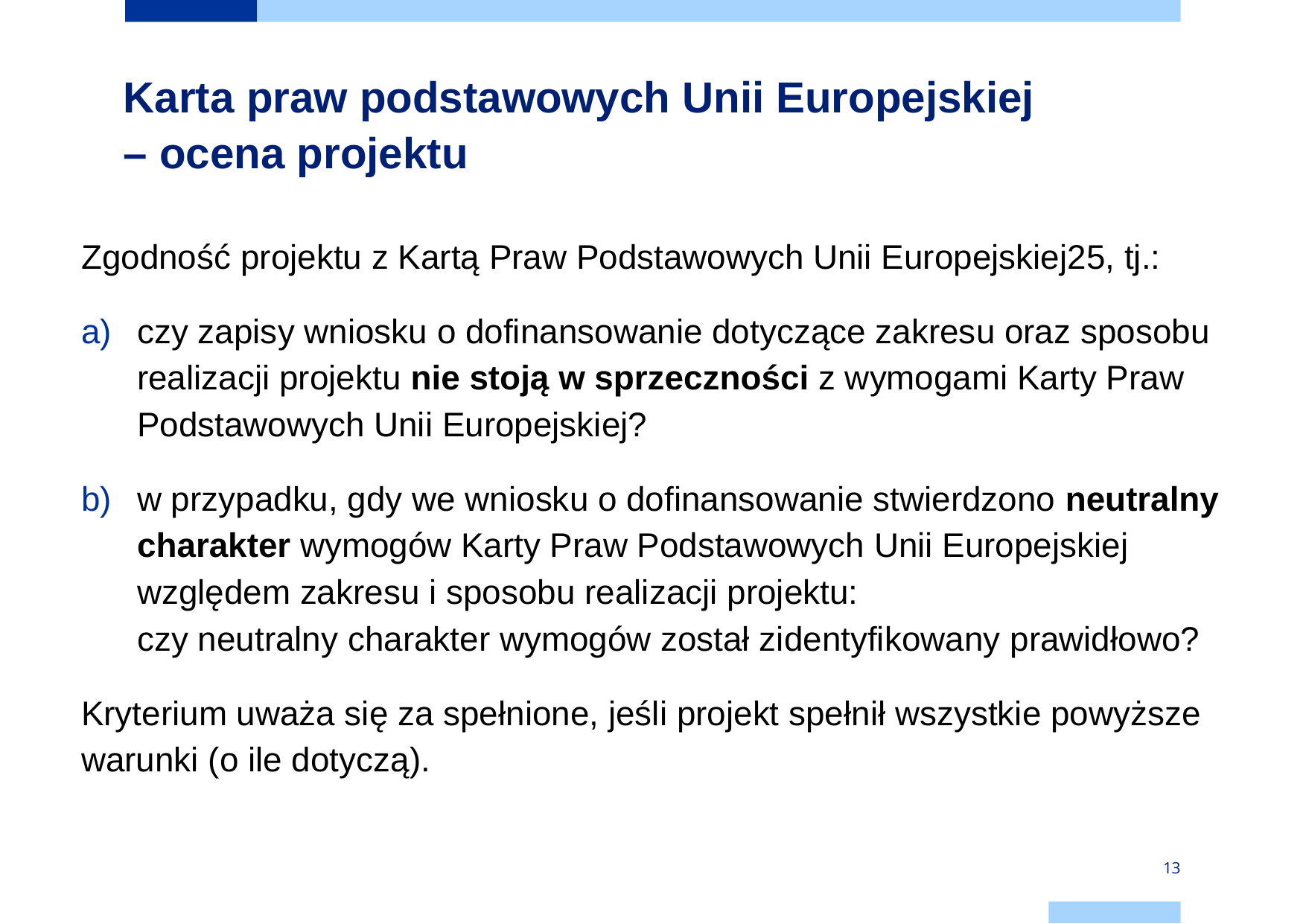

# Karta praw podstawowych Unii Europejskiej – ocena projektu
Zgodność projektu z Kartą Praw Podstawowych Unii Europejskiej25, tj.:
czy zapisy wniosku o dofinansowanie dotyczące zakresu oraz sposobu realizacji projektu nie stoją w sprzeczności z wymogami Karty Praw Podstawowych Unii Europejskiej?
w przypadku, gdy we wniosku o dofinansowanie stwierdzono neutralny charakter wymogów Karty Praw Podstawowych Unii Europejskiej względem zakresu i sposobu realizacji projektu:
czy neutralny charakter wymogów został zidentyfikowany prawidłowo?
Kryterium uważa się za spełnione, jeśli projekt spełnił wszystkie powyższe warunki (o ile dotyczą).
13